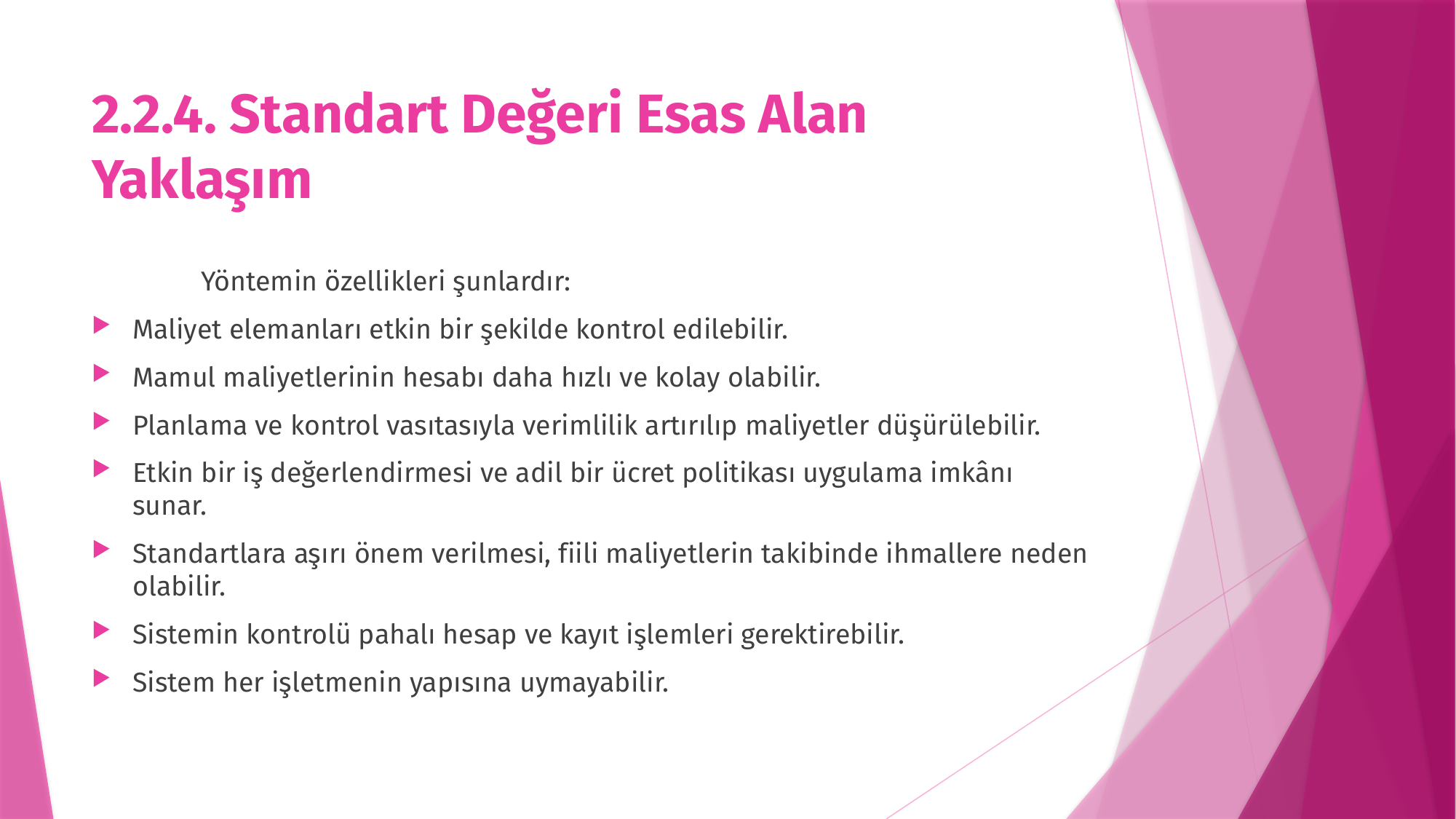

# 2.2.4. Standart Değeri Esas Alan Yaklaşım
	Yöntemin özellikleri şunlardır:
Maliyet elemanları etkin bir şekilde kontrol edilebilir.
Mamul maliyetlerinin hesabı daha hızlı ve kolay olabilir.
Planlama ve kontrol vasıtasıyla verimlilik artırılıp maliyetler düşürülebilir.
Etkin bir iş değerlendirmesi ve adil bir ücret politikası uygulama imkânı sunar.
Standartlara aşırı önem verilmesi, fiili maliyetlerin takibinde ihmallere neden olabilir.
Sistemin kontrolü pahalı hesap ve kayıt işlemleri gerektirebilir.
Sistem her işletmenin yapısına uymayabilir.